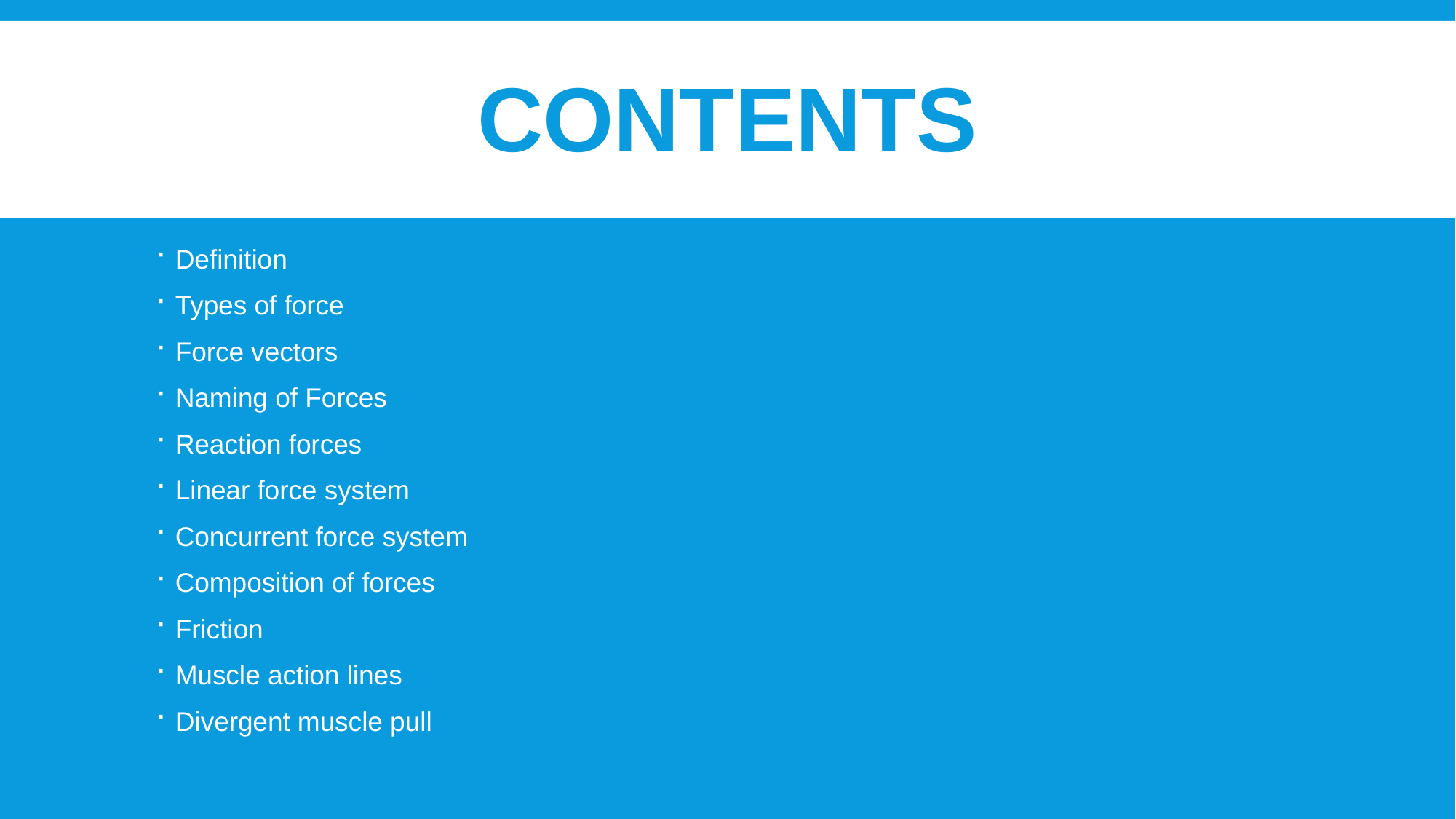

# CONTENTS
Definition
Types of force
Force vectors
Naming of Forces
Reaction forces
Linear force system
Concurrent force system
Composition of forces
Friction
Muscle action lines
Divergent muscle pull